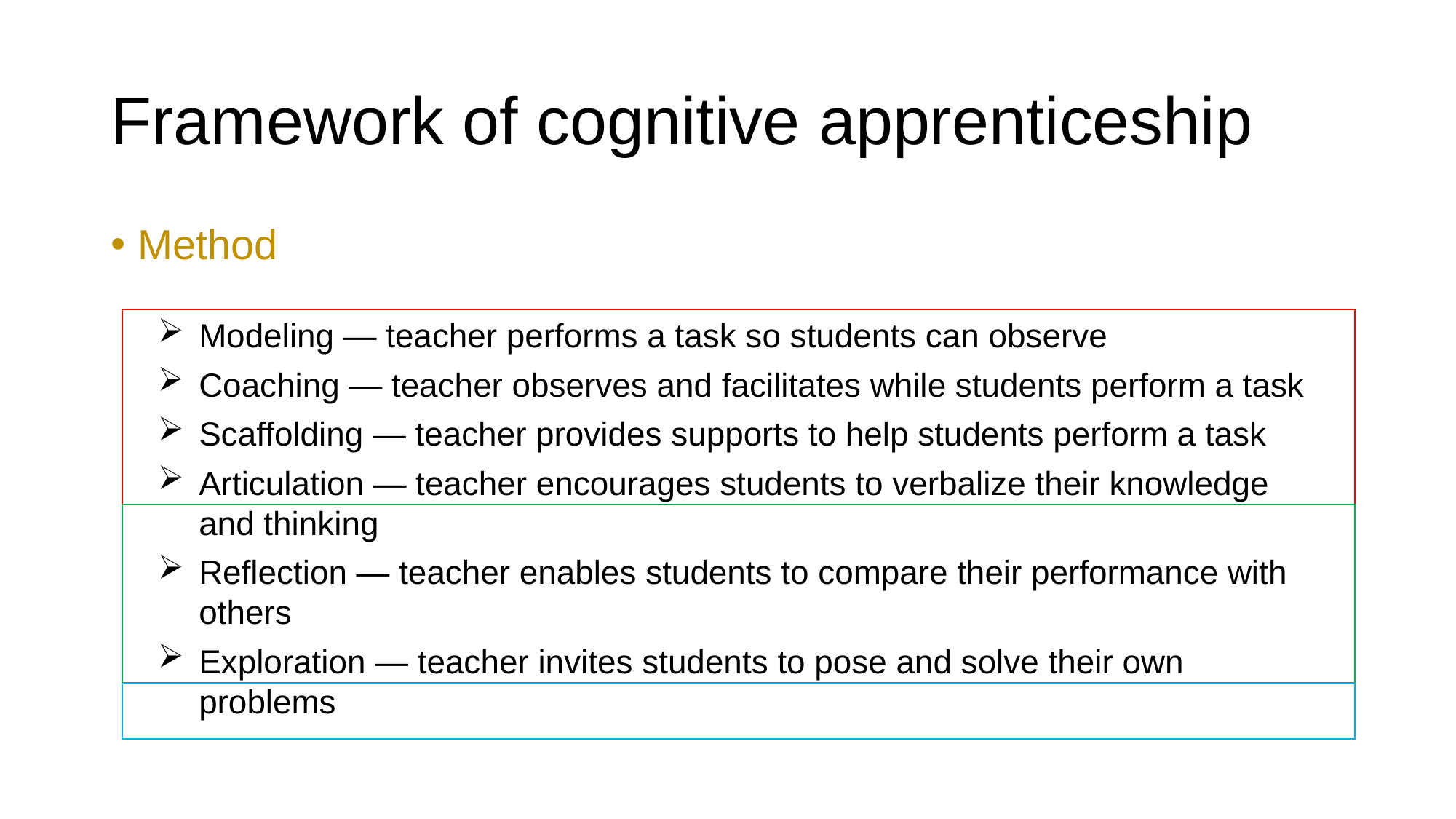

# Framework of cognitive apprenticeship
Method

Modeling — teacher performs a task so students can observe
Coaching — teacher observes and facilitates while students perform a task
Scaffolding — teacher provides supports to help students perform a task
Articulation — teacher encourages students to verbalize their knowledge and thinking
Reflection — teacher enables students to compare their performance with others
Exploration — teacher invites students to pose and solve their own problems